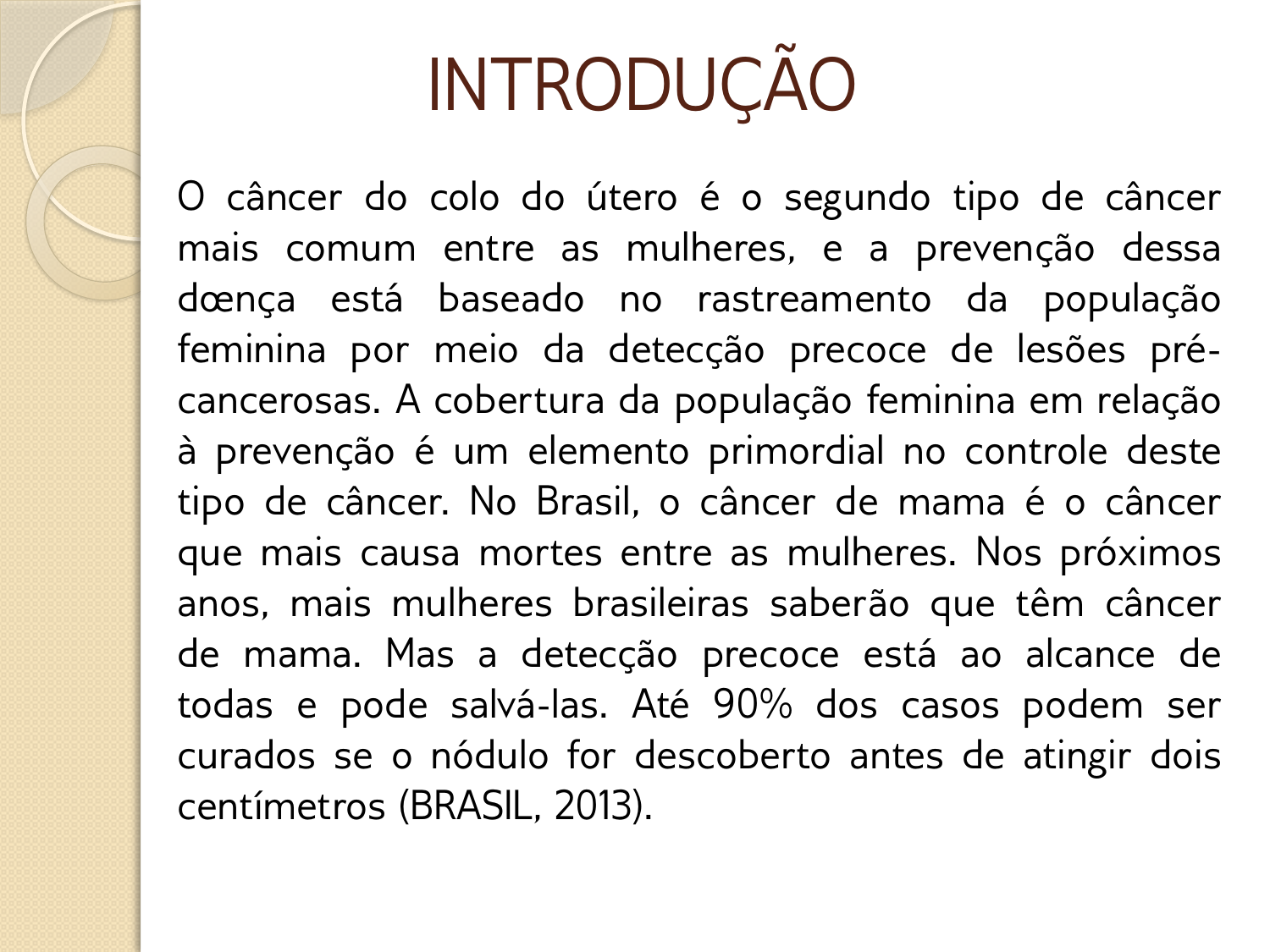

# INTRODUÇÃO
O câncer do colo do útero é o segundo tipo de câncer mais comum entre as mulheres, e a prevenção dessa doença está baseado no rastreamento da população feminina por meio da detecção precoce de lesões pré-cancerosas. A cobertura da população feminina em relação à prevenção é um elemento primordial no controle deste tipo de câncer. No Brasil, o câncer de mama é o câncer que mais causa mortes entre as mulheres. Nos próximos anos, mais mulheres brasileiras saberão que têm câncer de mama. Mas a detecção precoce está ao alcance de todas e pode salvá-las. Até 90% dos casos podem ser curados se o nódulo for descoberto antes de atingir dois centímetros (BRASIL, 2013).